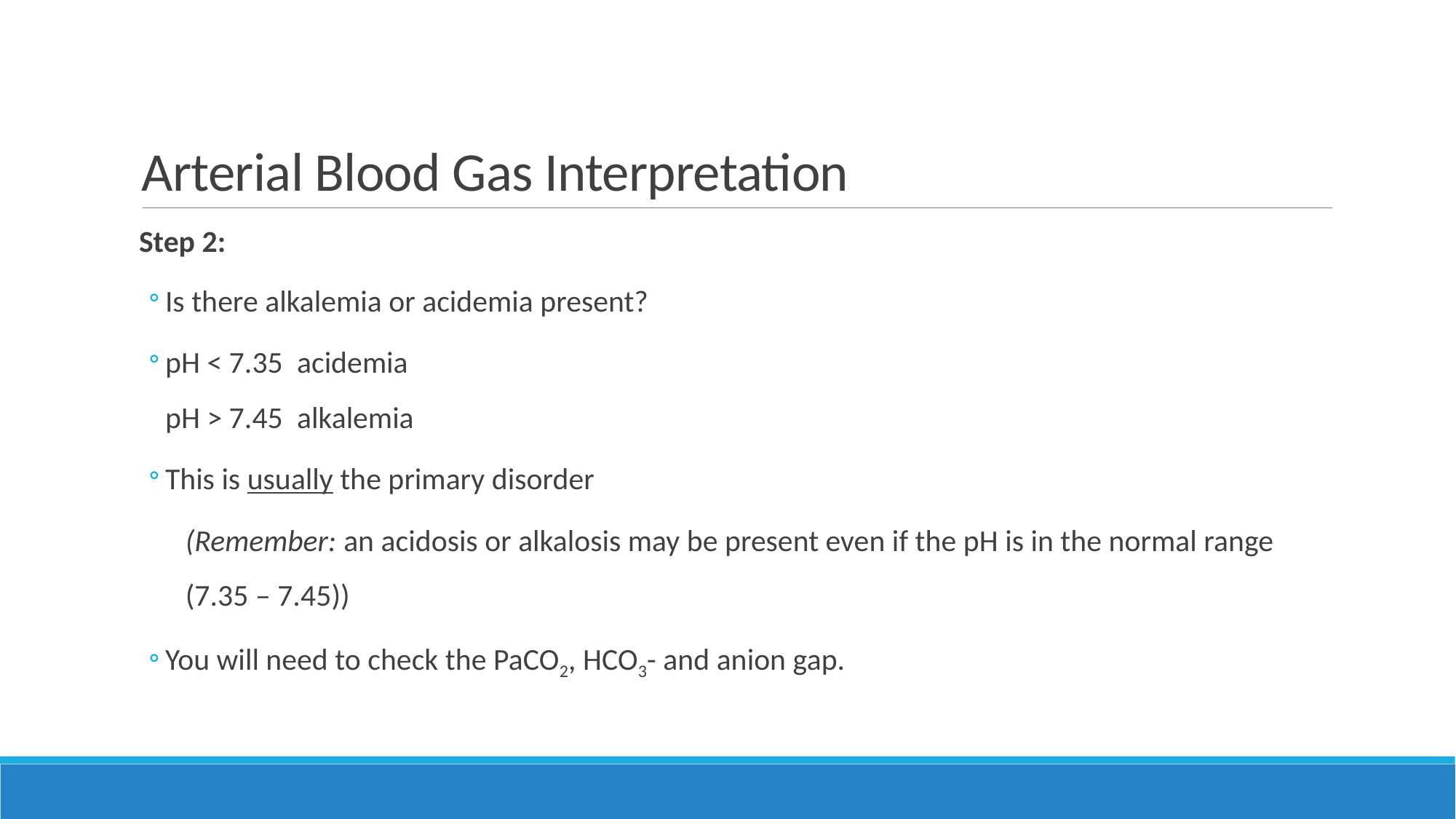

# Arterial Blood Gas Interpretation
Step 2:
Is there alkalemia or acidemia present?
pH < 7.35  acidemia
pH > 7.45  alkalemia
This is usually the primary disorder
(Remember: an acidosis or alkalosis may be present even if the pH is in the normal range (7.35 – 7.45))
You will need to check the PaCO2, HCO3- and anion gap.